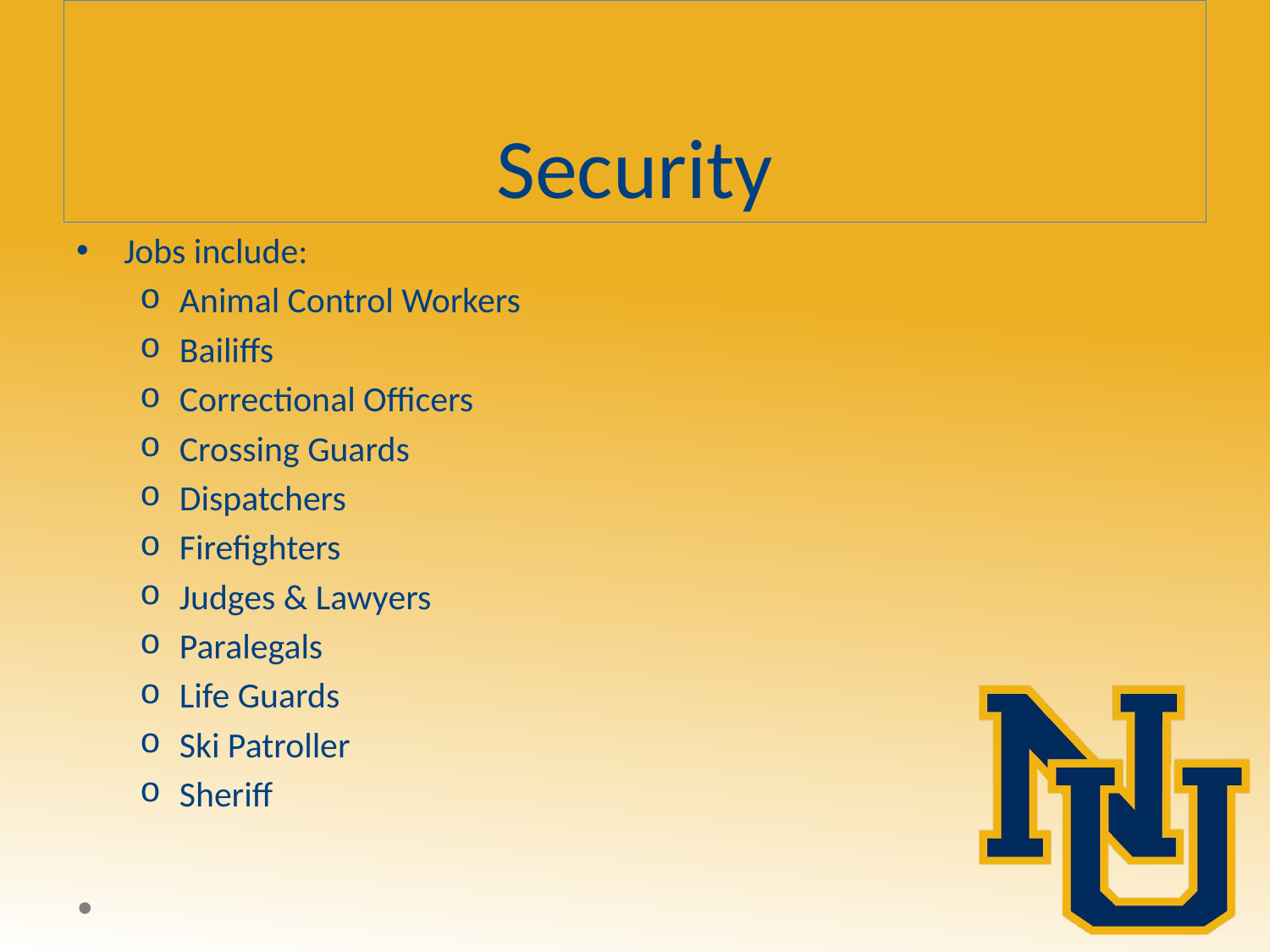

# Security
Jobs include:
Animal Control Workers
Bailiffs
Correctional Officers
Crossing Guards
Dispatchers
Firefighters
Judges & Lawyers
Paralegals
Life Guards
Ski Patroller
Sheriff